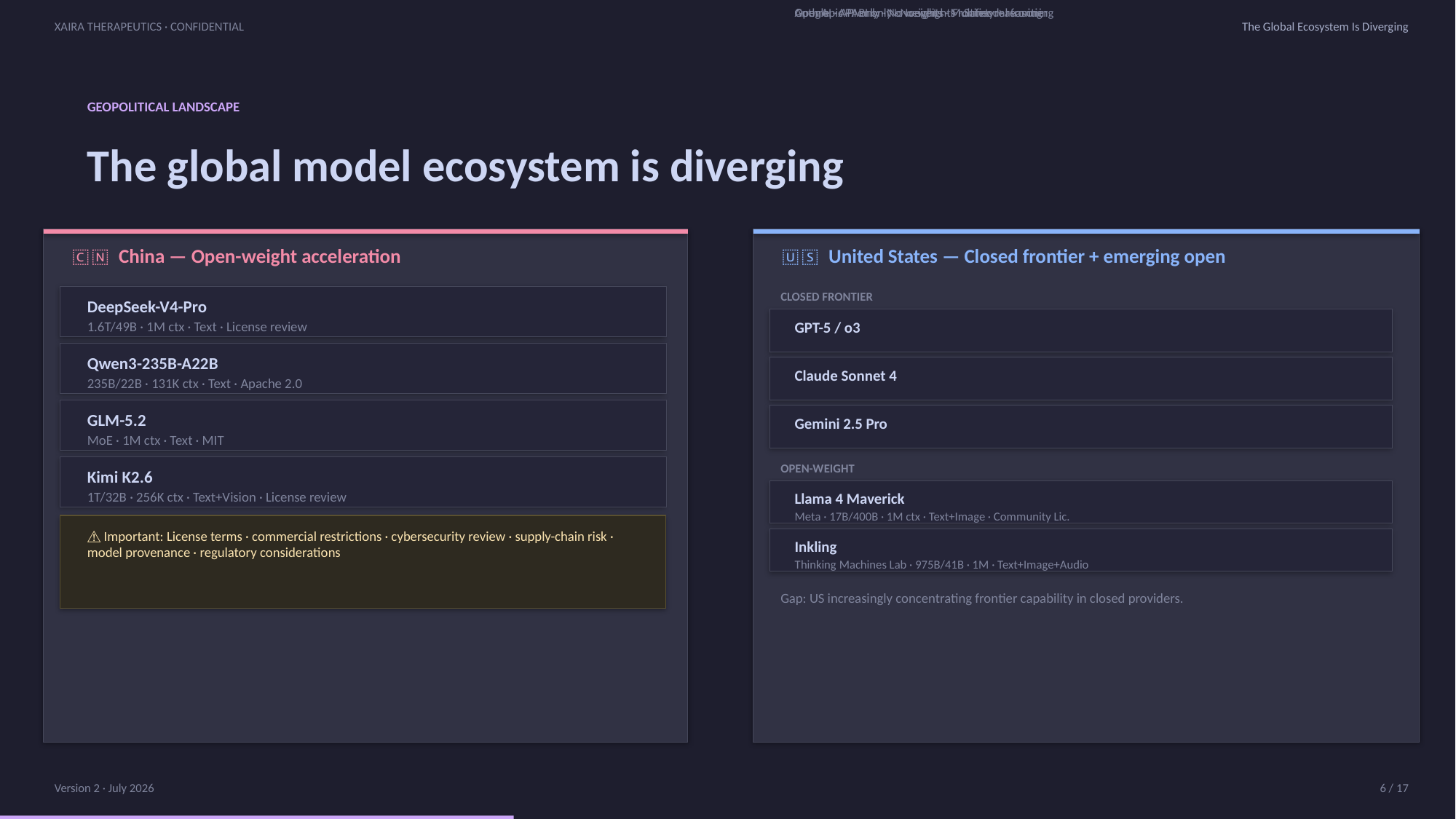

XAIRA THERAPEUTICS · CONFIDENTIAL
The Global Ecosystem Is Diverging
GEOPOLITICAL LANDSCAPE
The global model ecosystem is diverging

🇨🇳  China — Open-weight acceleration
🇺🇸  United States — Closed frontier + emerging open
CLOSED FRONTIER

DeepSeek-V4-Pro

1.6T/49B · 1M ctx · Text · License review
GPT-5 / o3

Qwen3-235B-A22B

Claude Sonnet 4
235B/22B · 131K ctx · Text · Apache 2.0

GLM-5.2

Gemini 2.5 Pro
MoE · 1M ctx · Text · MIT
OPEN-WEIGHT

Kimi K2.6

1T/32B · 256K ctx · Text+Vision · License review
Llama 4 Maverick
Meta · 17B/400B · 1M ctx · Text+Image · Community Lic.

⚠ Important: License terms · commercial restrictions · cybersecurity review · supply-chain risk · model provenance · regulatory considerations

Inkling
Thinking Machines Lab · 975B/41B · 1M · Text+Image+Audio
Gap: US increasingly concentrating frontier capability in closed providers.
Version 2 · July 2026
6 / 17

OpenAI · API only · No weights · Frontier reasoning
Anthropic · API only · No weights · Safety + reasoning
Google · API only · No weights · Multimodal frontier